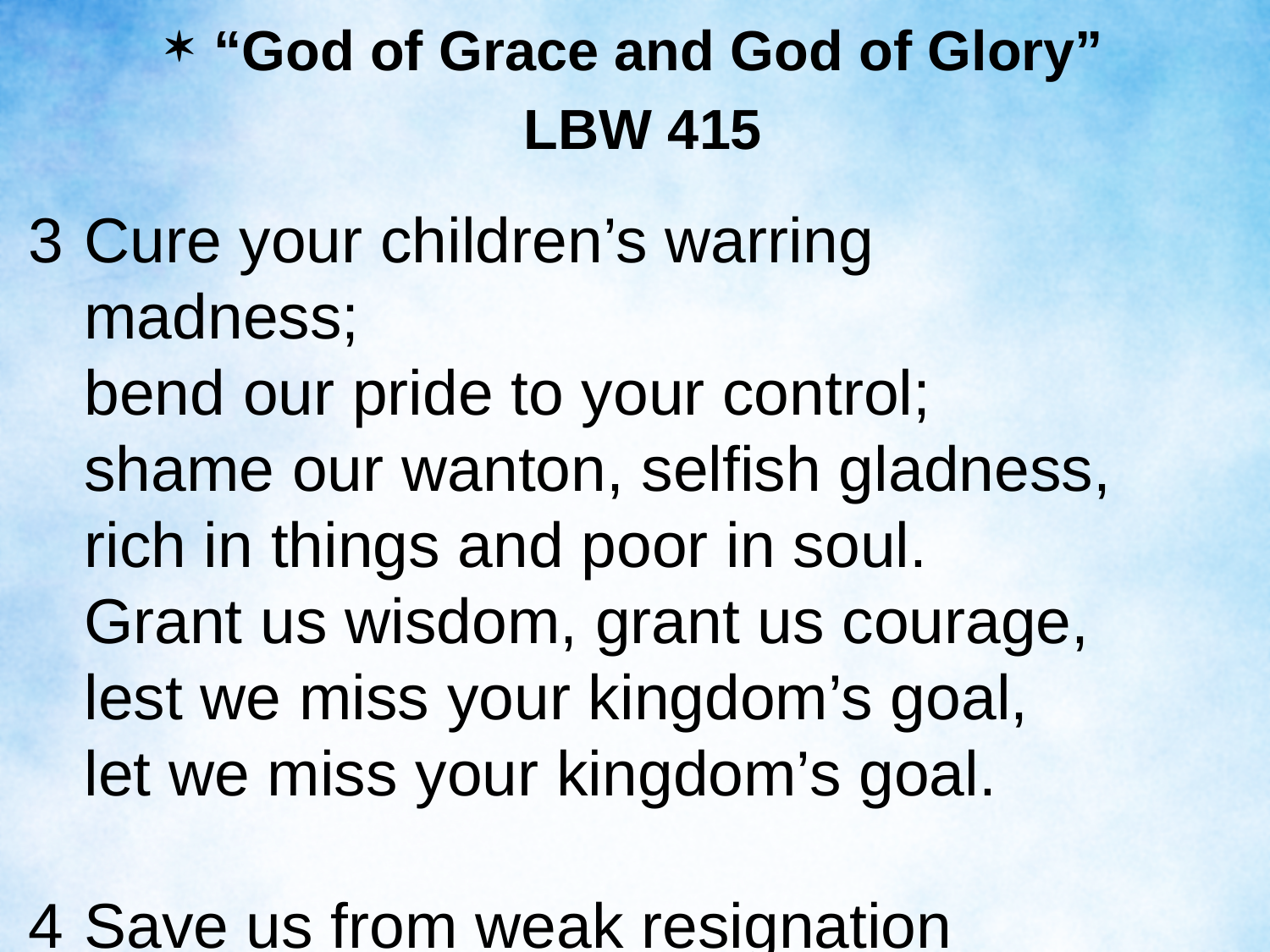

“God of Grace and God of Glory”
LBW 415
3	Cure your children’s warring madness;
	bend our pride to your control;
	shame our wanton, selfish gladness,
	rich in things and poor in soul.
	Grant us wisdom, grant us courage,
	lest we miss your kingdom’s goal,
	let we miss your kingdom’s goal.

4	Save us from weak resignation
	to the evils we deplore;
	let the gift of your salvation
	be our glory evermore.
	Grant us wisdom, grant us courage,
	serving you whom we adore,
	serving you whom we adore.